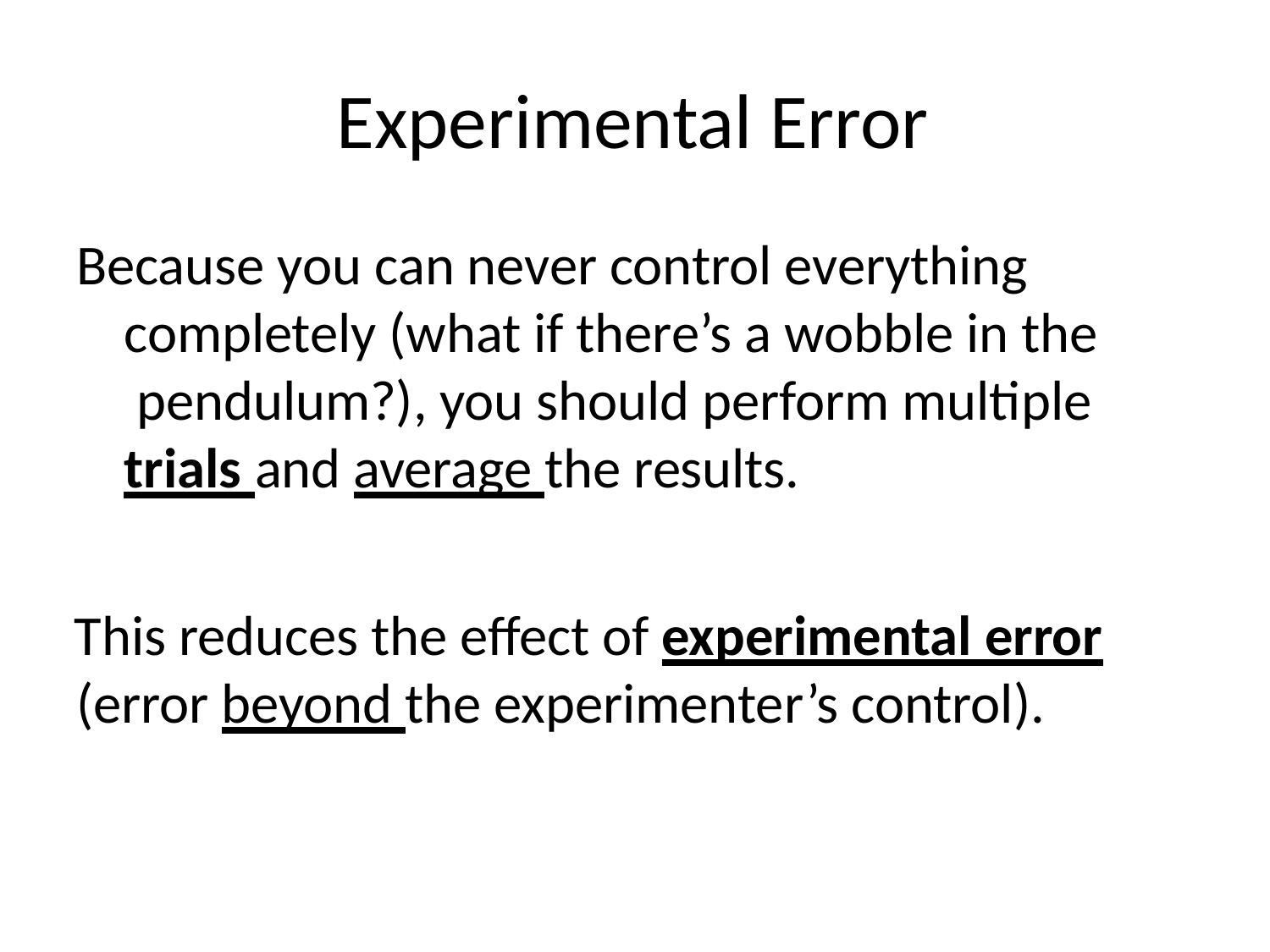

# Experimental Error
Because you can never control everything  completely (what if there’s a wobble in the  pendulum?), you should perform multiple  trials and average the results.

This reduces the effect of experimental error
(error beyond the experimenter’s control).